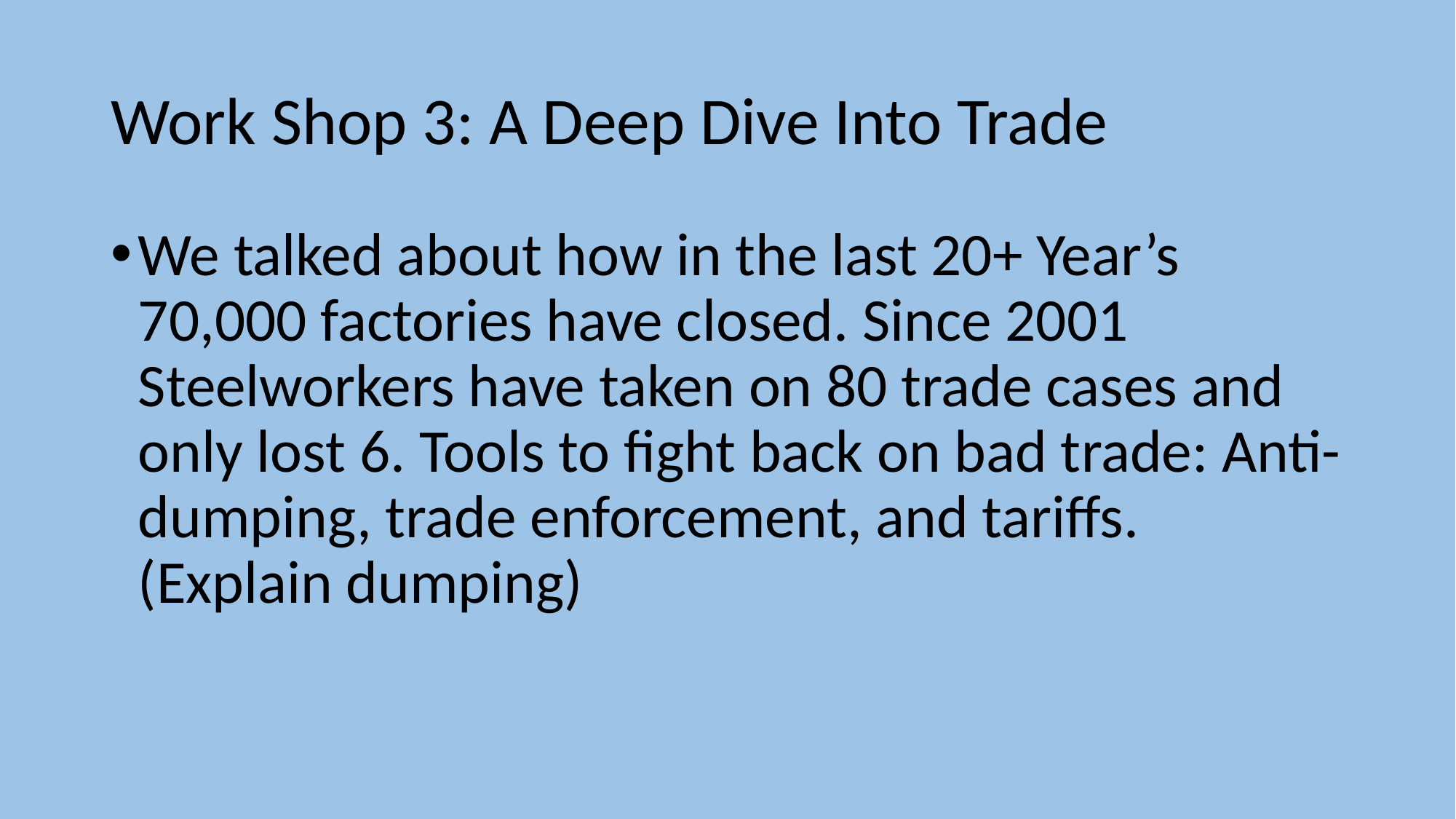

# Work Shop 3: A Deep Dive Into Trade
We talked about how in the last 20+ Year’s 70,000 factories have closed. Since 2001 Steelworkers have taken on 80 trade cases and only lost 6. Tools to fight back on bad trade: Anti-dumping, trade enforcement, and tariffs. (Explain dumping)